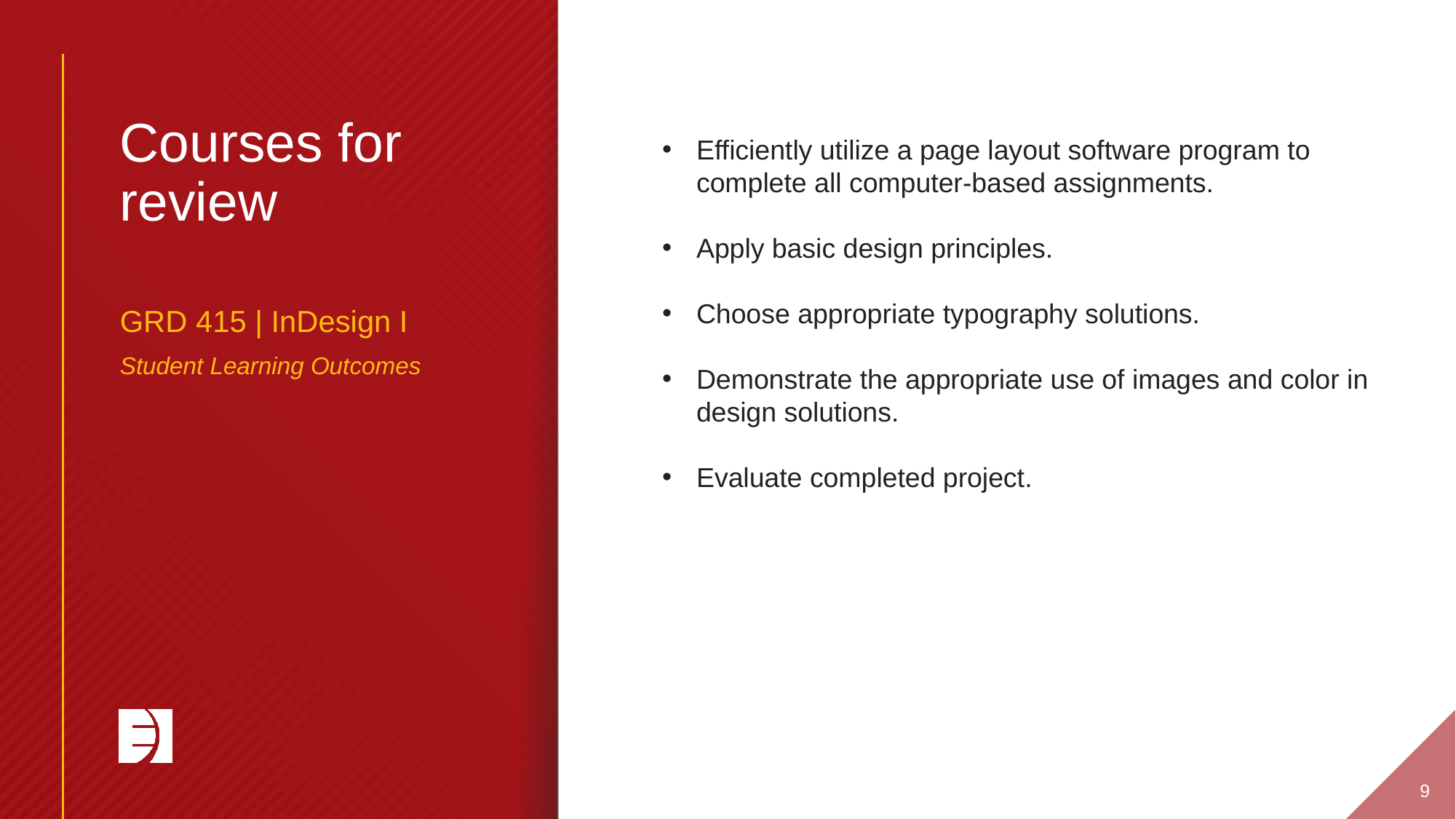

# Courses for review
Efficiently utilize a page layout software program to complete all computer-based assignments.

Apply basic design principles.

Choose appropriate typography solutions.

Demonstrate the appropriate use of images and color in design solutions.

Evaluate completed project.
GRD 415 | InDesign I
Student Learning Outcomes